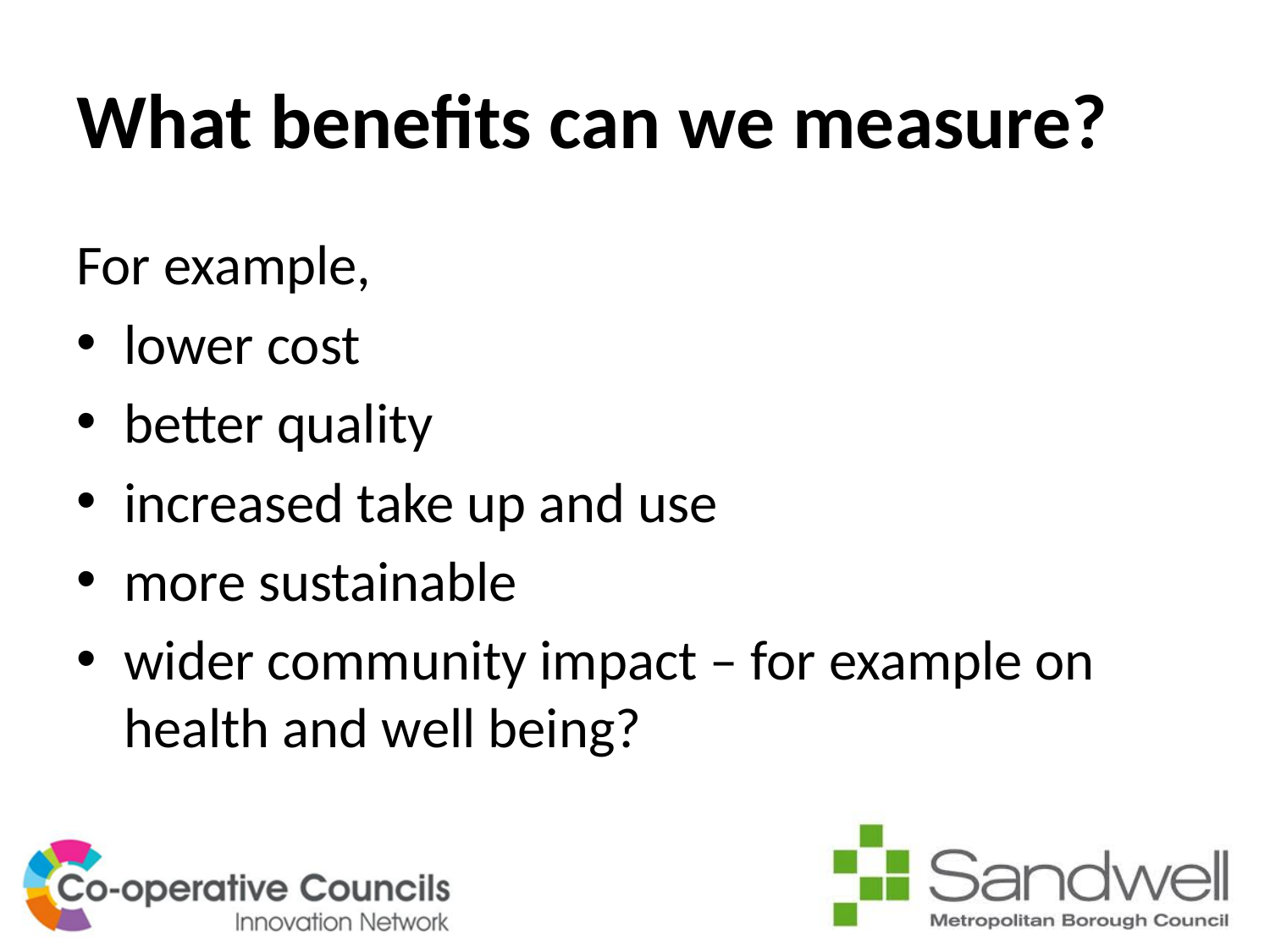

# What benefits can we measure?
For example,
lower cost
better quality
increased take up and use
more sustainable
wider community impact – for example on health and well being?